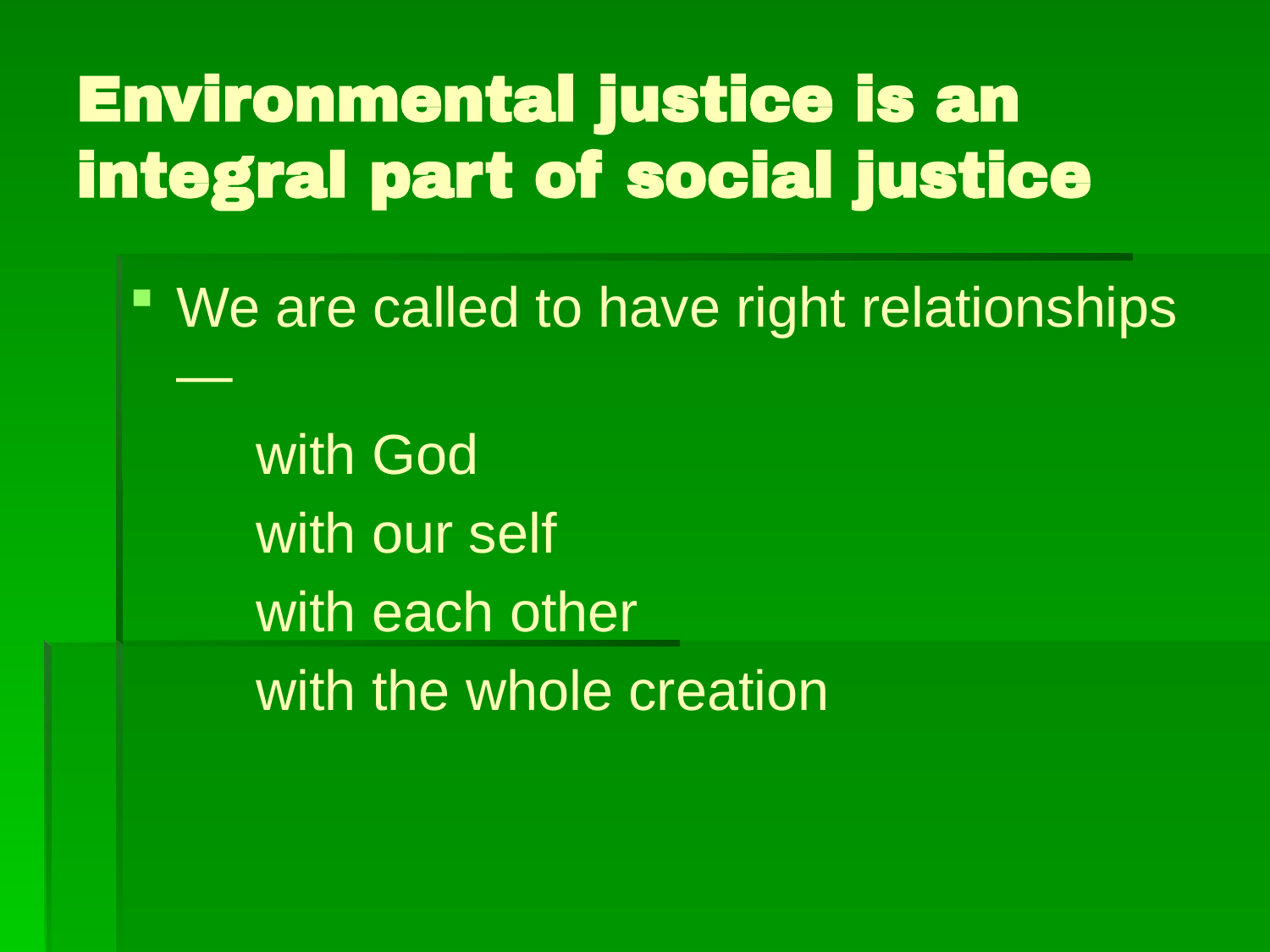

# Environmental justice is an integral part of social justice
We are called to have right relationships—
	with God
	with our self
	with each other
	with the whole creation